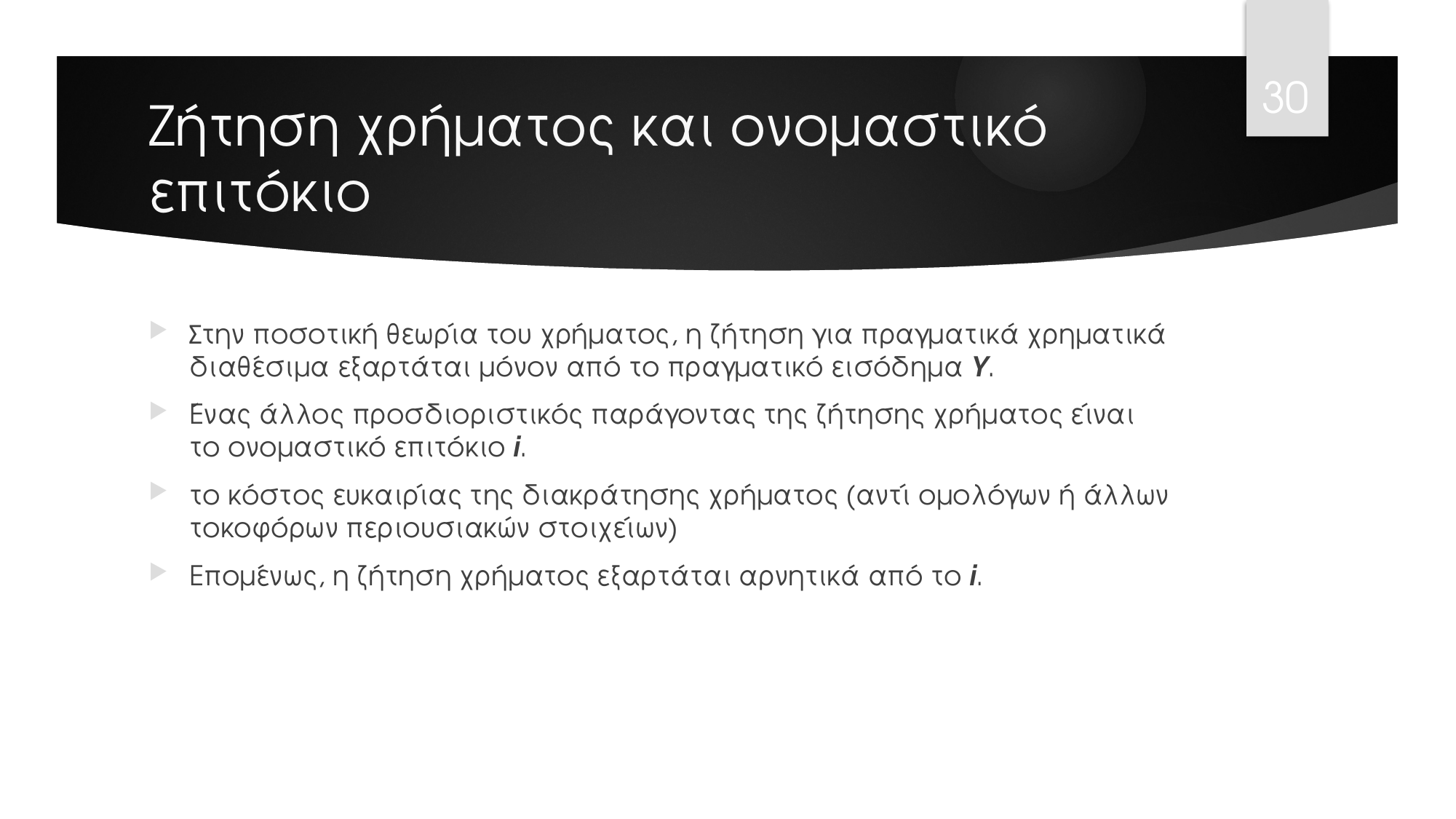

30
# Ζήτηση χρήματος και ονομαστικό επιτόκιο
Στην ποσοτική θεωρία του χρήματος, η ζήτηση για πραγματικά χρηματικά διαθέσιμα εξαρτάται μόνον από το πραγματικό εισόδημα Y.
Ένας άλλος προσδιοριστικός παράγοντας της ζήτησης χρήματος είναι το ονομαστικό επιτόκιο i.
το κόστος ευκαιρίας της διακράτησης χρήματος (αντί ομολόγων ή άλλων τοκοφόρων περιουσιακών στοιχείων)
Επομένως, η ζήτηση χρήματος εξαρτάται αρνητικά από το i.